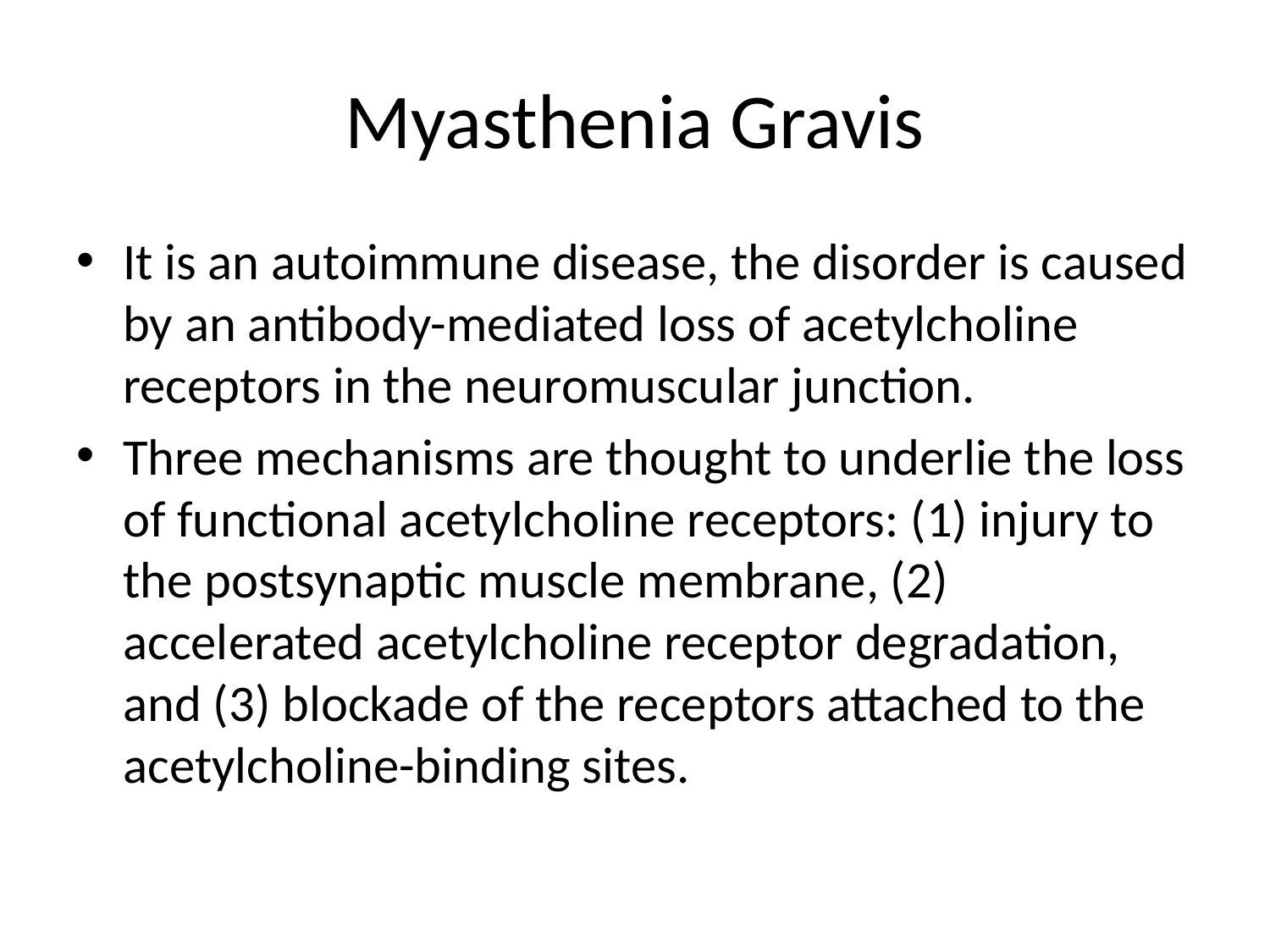

# Myasthenia Gravis
It is an autoimmune disease, the disorder is caused by an antibody-mediated loss of acetylcholine receptors in the neuromuscular junction.
Three mechanisms are thought to underlie the loss of functional acetylcholine receptors: (1) injury to the postsynaptic muscle membrane, (2) accelerated acetylcholine receptor degradation, and (3) blockade of the receptors attached to the acetylcholine-binding sites.